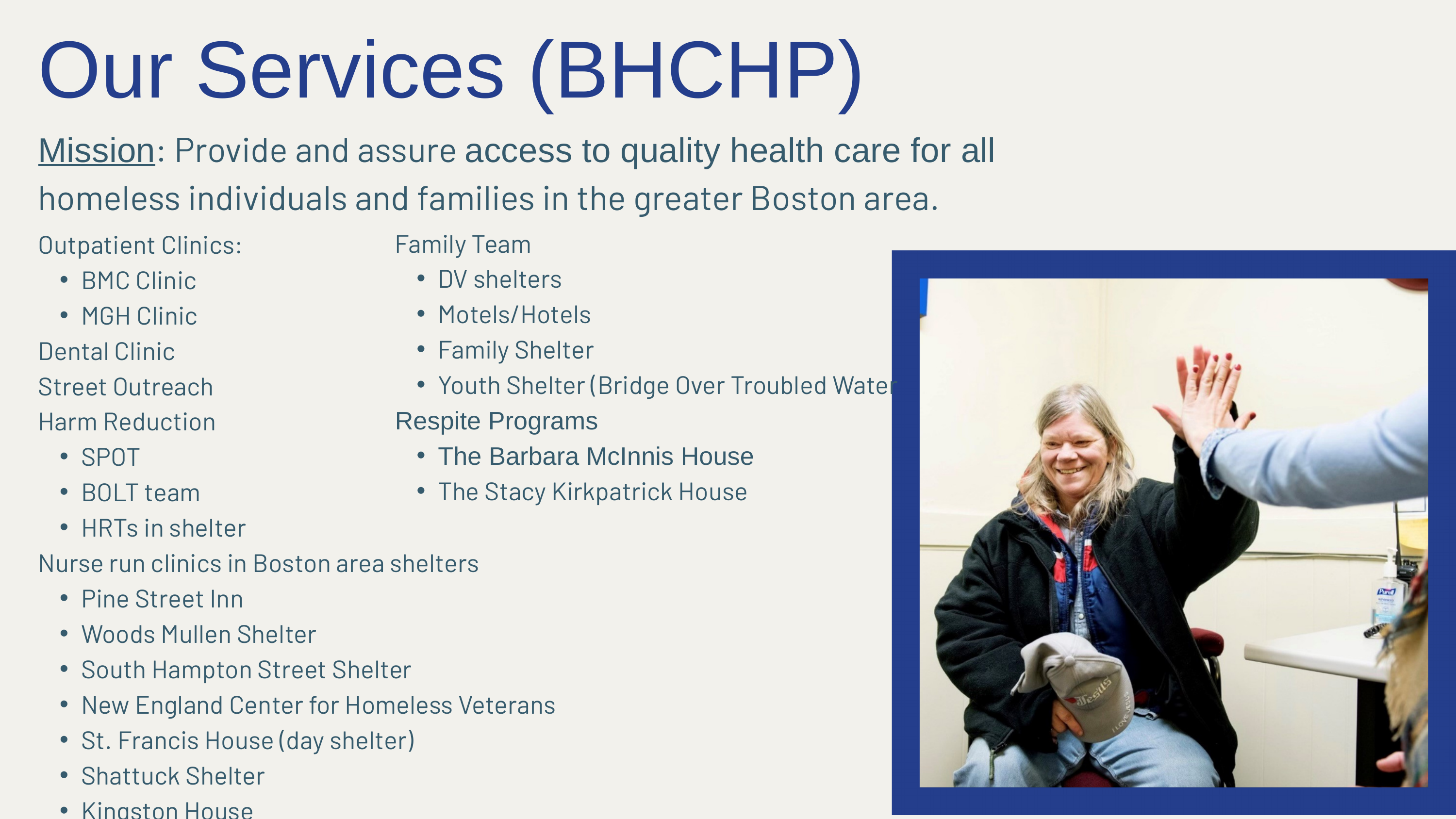

Our Services (BHCHP)
Mission: Provide and assure access to quality health care for all homeless individuals and families in the greater Boston area.
Family Team
DV shelters
Motels/Hotels
Family Shelter
Youth Shelter (Bridge Over Troubled Water
Respite Programs
The Barbara McInnis House
The Stacy Kirkpatrick House
Outpatient Clinics:
BMC Clinic
MGH Clinic
Dental Clinic
Street Outreach
Harm Reduction
SPOT
BOLT team
HRTs in shelter
Nurse run clinics in Boston area shelters
Pine Street Inn
Woods Mullen Shelter
South Hampton Street Shelter
New England Center for Homeless Veterans
St. Francis House (day shelter)
Shattuck Shelter
Kingston House